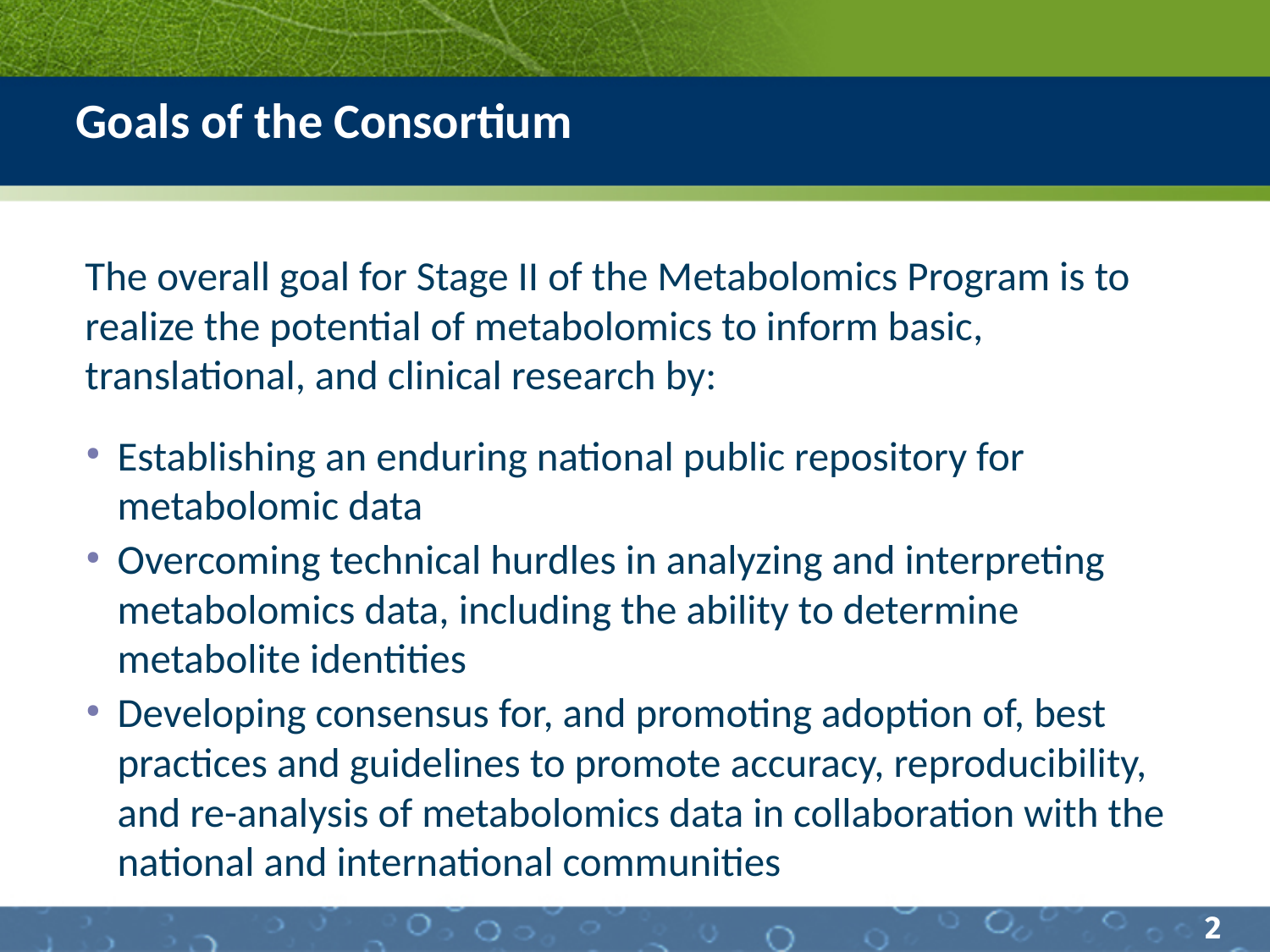

Goals of the Consortium
The overall goal for Stage II of the Metabolomics Program is to realize the potential of metabolomics to inform basic, translational, and clinical research by:
Establishing an enduring national public repository for metabolomic data
Overcoming technical hurdles in analyzing and interpreting metabolomics data, including the ability to determine metabolite identities
Developing consensus for, and promoting adoption of, best practices and guidelines to promote accuracy, reproducibility, and re-analysis of metabolomics data in collaboration with the national and international communities

2